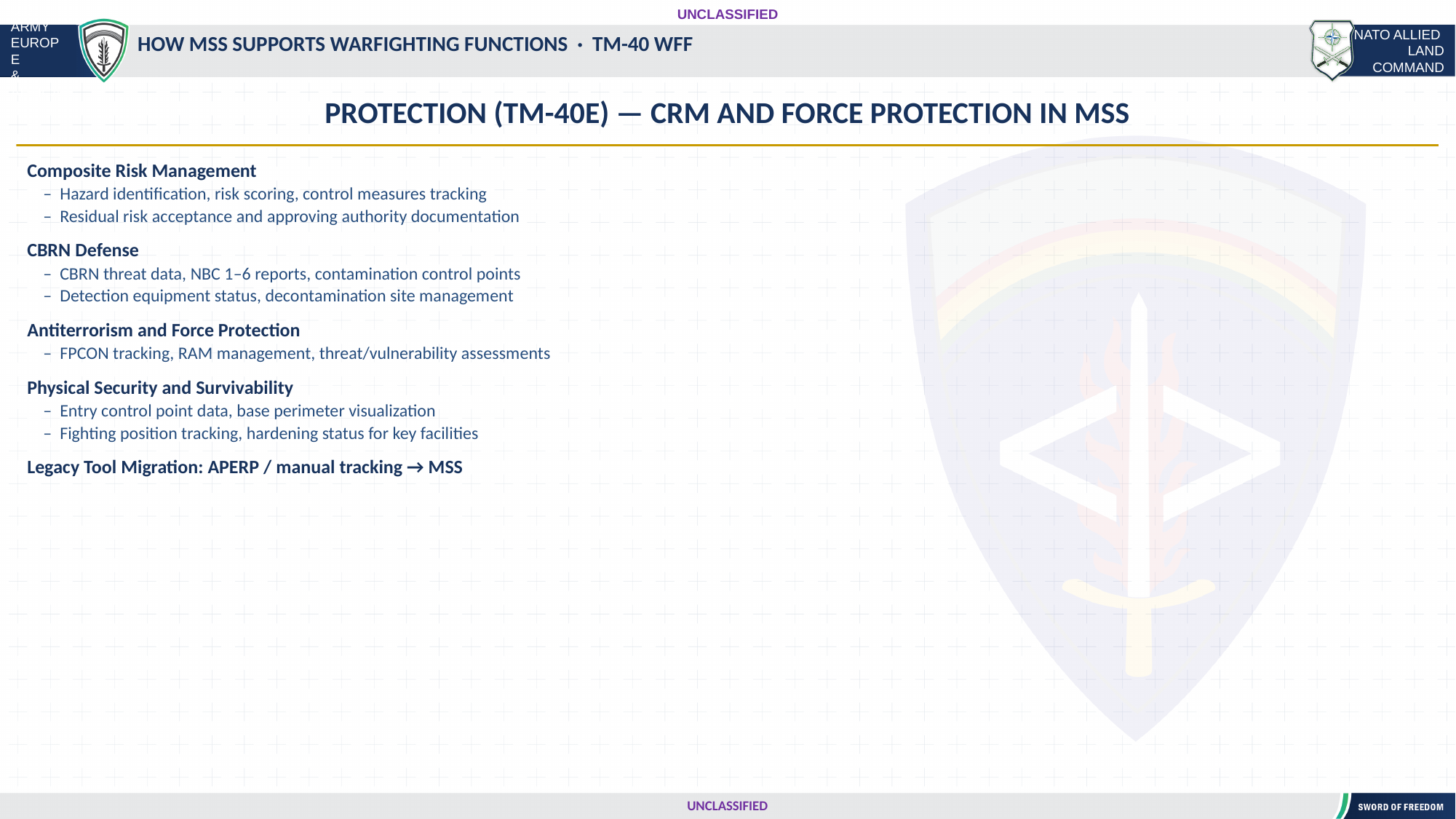

UNCLASSIFIED
#
HOW MSS SUPPORTS WARFIGHTING FUNCTIONS  ·  TM-40 WFF
PROTECTION (TM-40E) — CRM AND FORCE PROTECTION IN MSS

Composite Risk Management
    –  Hazard identification, risk scoring, control measures tracking
    –  Residual risk acceptance and approving authority documentation
CBRN Defense
    –  CBRN threat data, NBC 1–6 reports, contamination control points
    –  Detection equipment status, decontamination site management
Antiterrorism and Force Protection
    –  FPCON tracking, RAM management, threat/vulnerability assessments
Physical Security and Survivability
    –  Entry control point data, base perimeter visualization
    –  Fighting position tracking, hardening status for key facilities
Legacy Tool Migration: APERP / manual tracking → MSS
UNCLASSIFIED